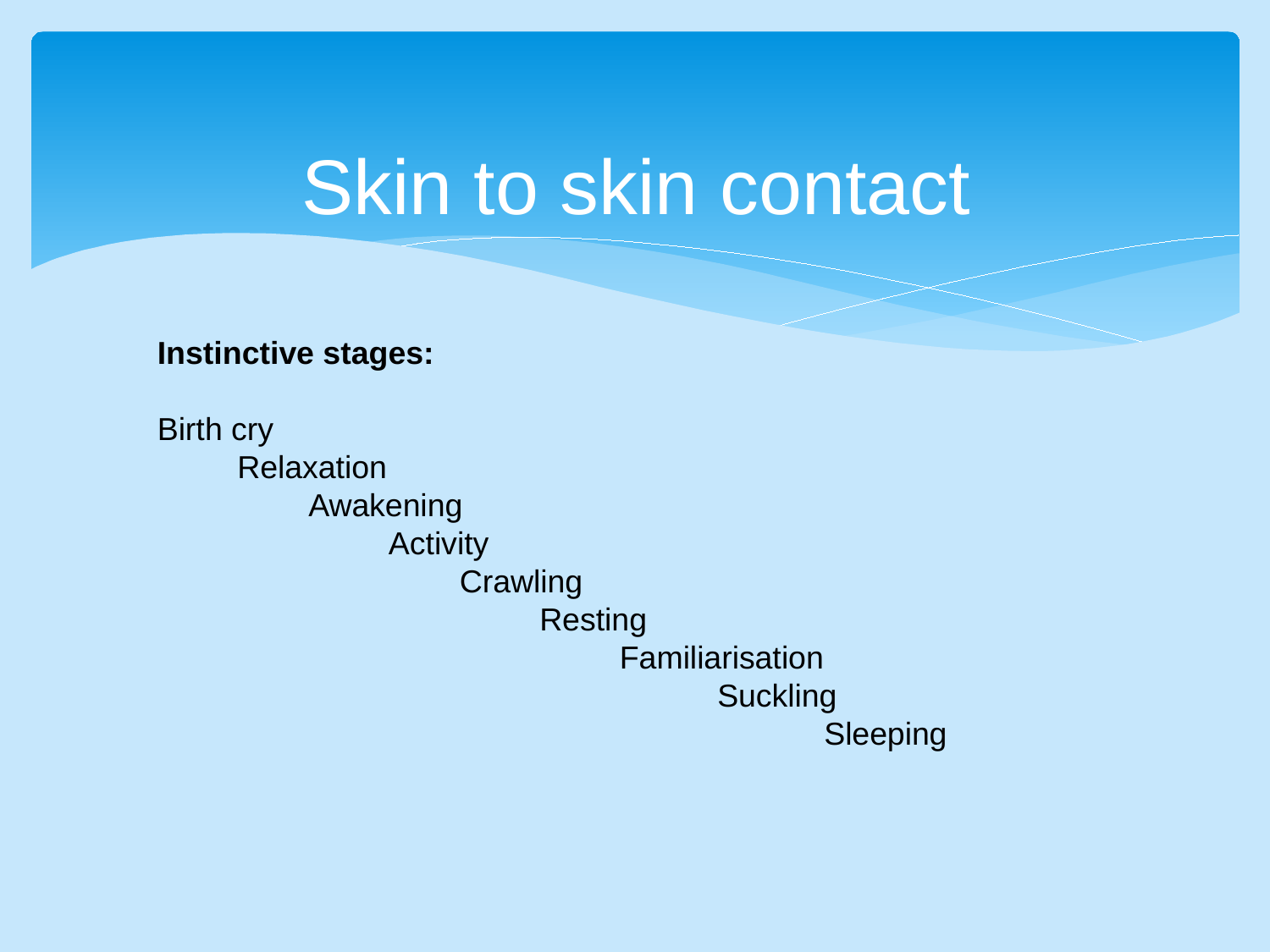

# Skin to skin contact

Instinctive stages:

Birth cry
         Relaxation
                 Awakening
                          Activity
                                  Crawling
                                           Resting
                                                    Familiarisation
                                                               Suckling
                                                                           Sleeping